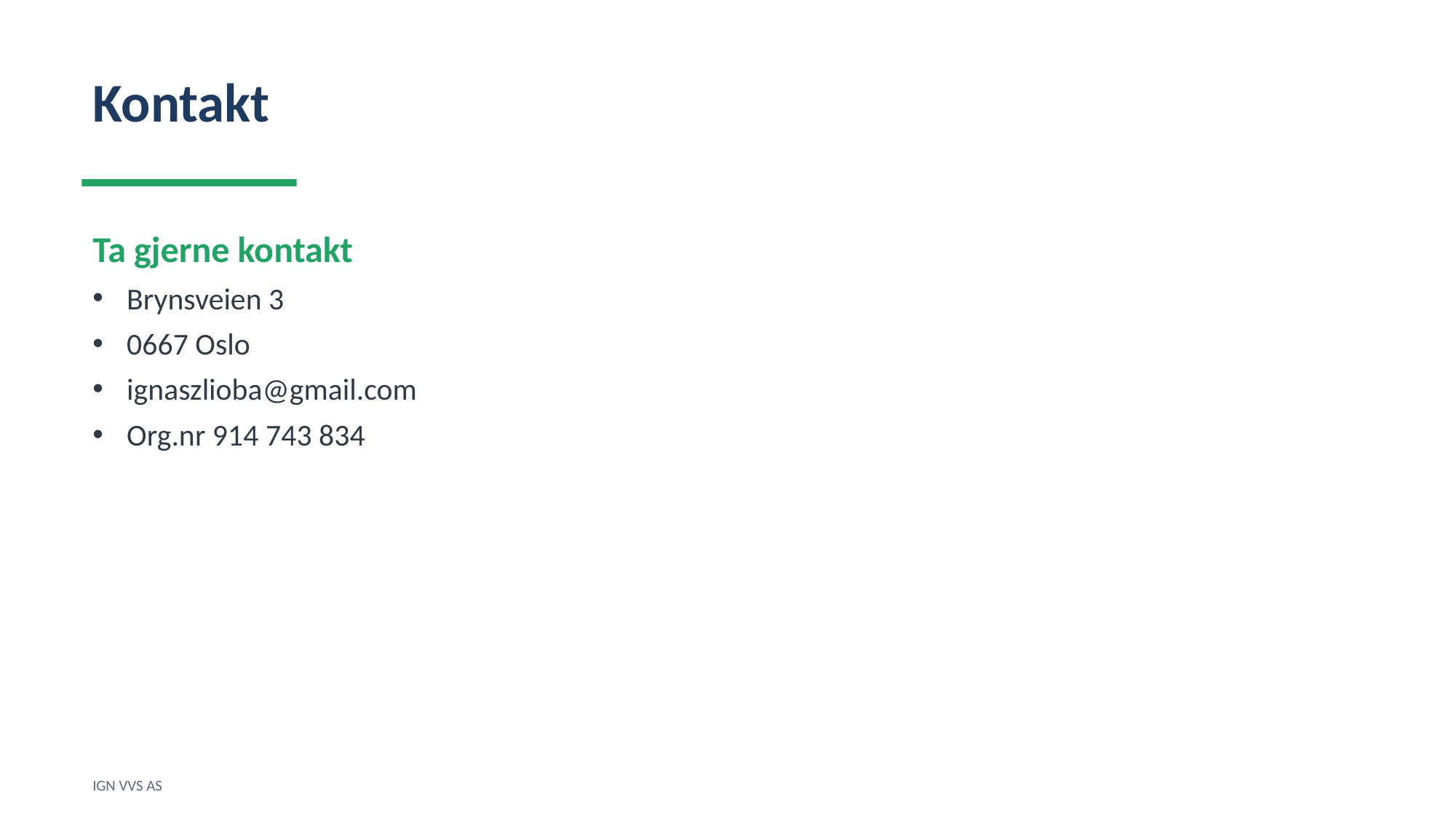

Kontakt

Ta gjerne kontakt
Brynsveien 3
0667 Oslo
ignaszlioba@gmail.com
Org.nr 914 743 834
IGN VVS AS